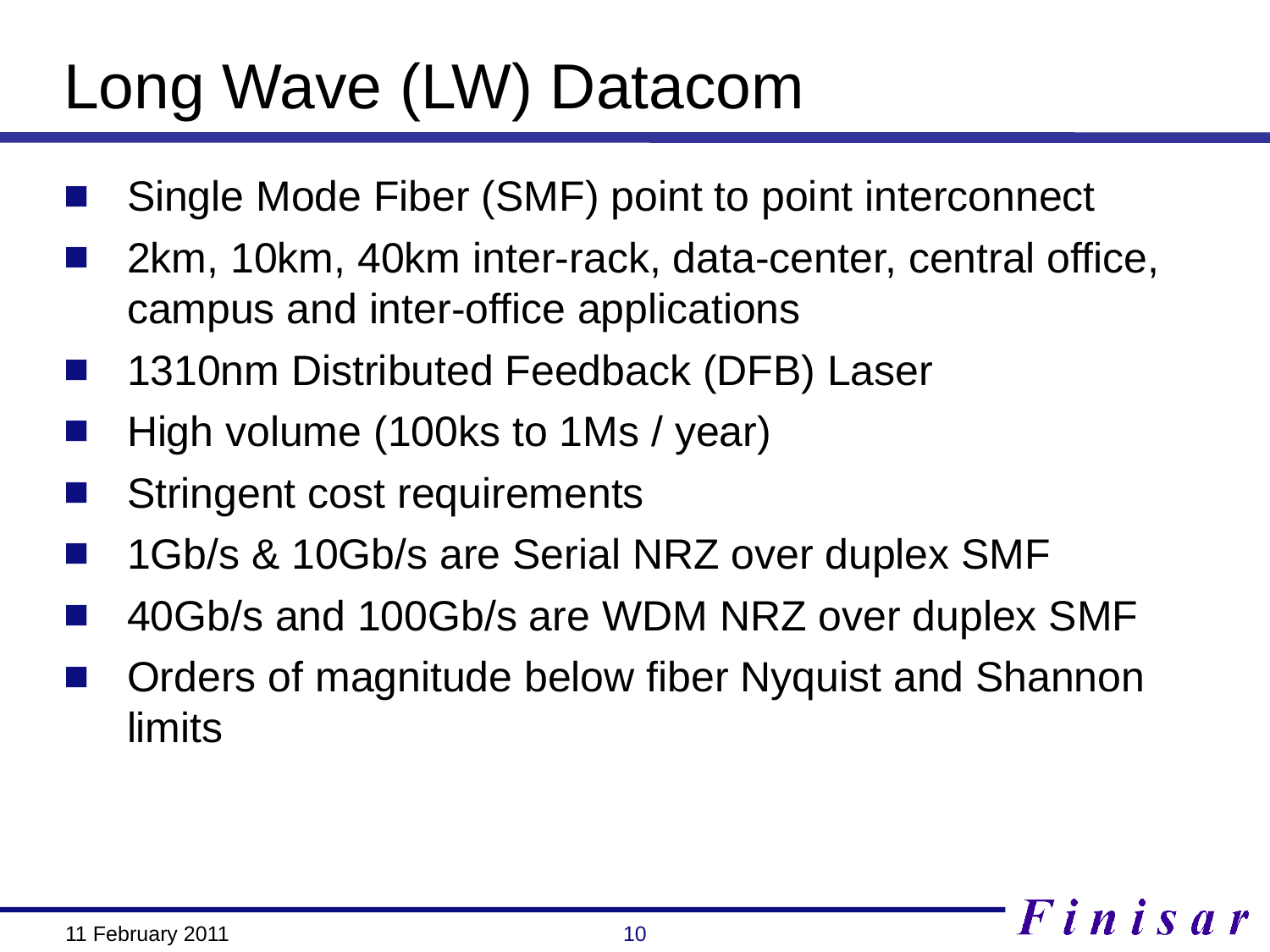

Long Wave (LW) Datacom
Single Mode Fiber (SMF) point to point interconnect
2km, 10km, 40km inter-rack, data-center, central office, campus and inter-office applications
1310nm Distributed Feedback (DFB) Laser
High volume (100ks to 1Ms / year)
Stringent cost requirements
1Gb/s & 10Gb/s are Serial NRZ over duplex SMF
40Gb/s and 100Gb/s are WDM NRZ over duplex SMF
Orders of magnitude below fiber Nyquist and Shannon limits

10